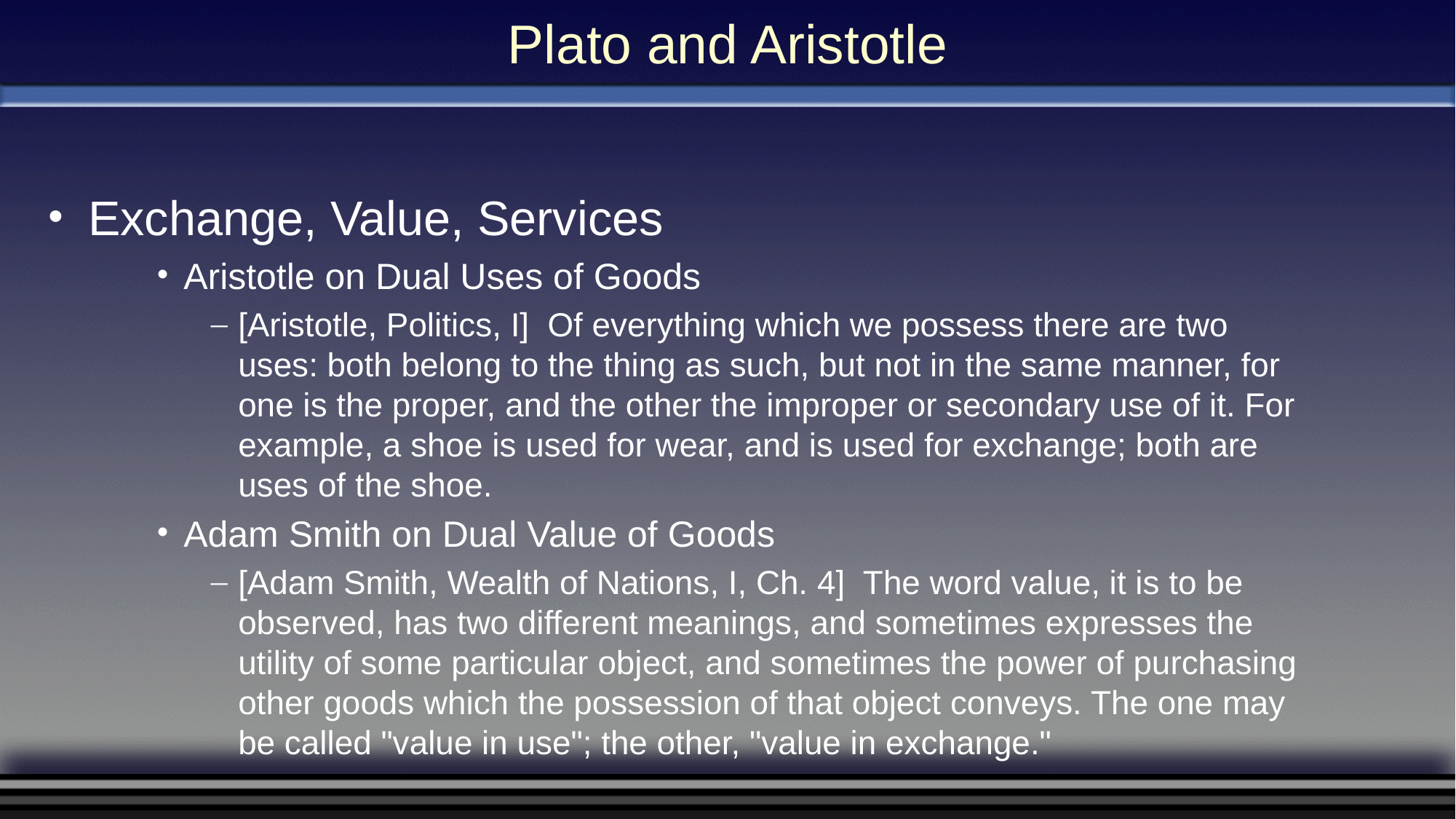

# Plato and Aristotle
Exchange, Value, Services
Aristotle on Dual Uses of Goods
[Aristotle, Politics, I]  Of everything which we possess there are two uses: both belong to the thing as such, but not in the same manner, for one is the proper, and the other the improper or secondary use of it. For example, a shoe is used for wear, and is used for exchange; both are uses of the shoe.
Adam Smith on Dual Value of Goods
[Adam Smith, Wealth of Nations, I, Ch. 4]  The word value, it is to be observed, has two different meanings, and sometimes expresses the utility of some particular object, and sometimes the power of purchasing other goods which the possession of that object conveys. The one may be called "value in use"; the other, "value in exchange."